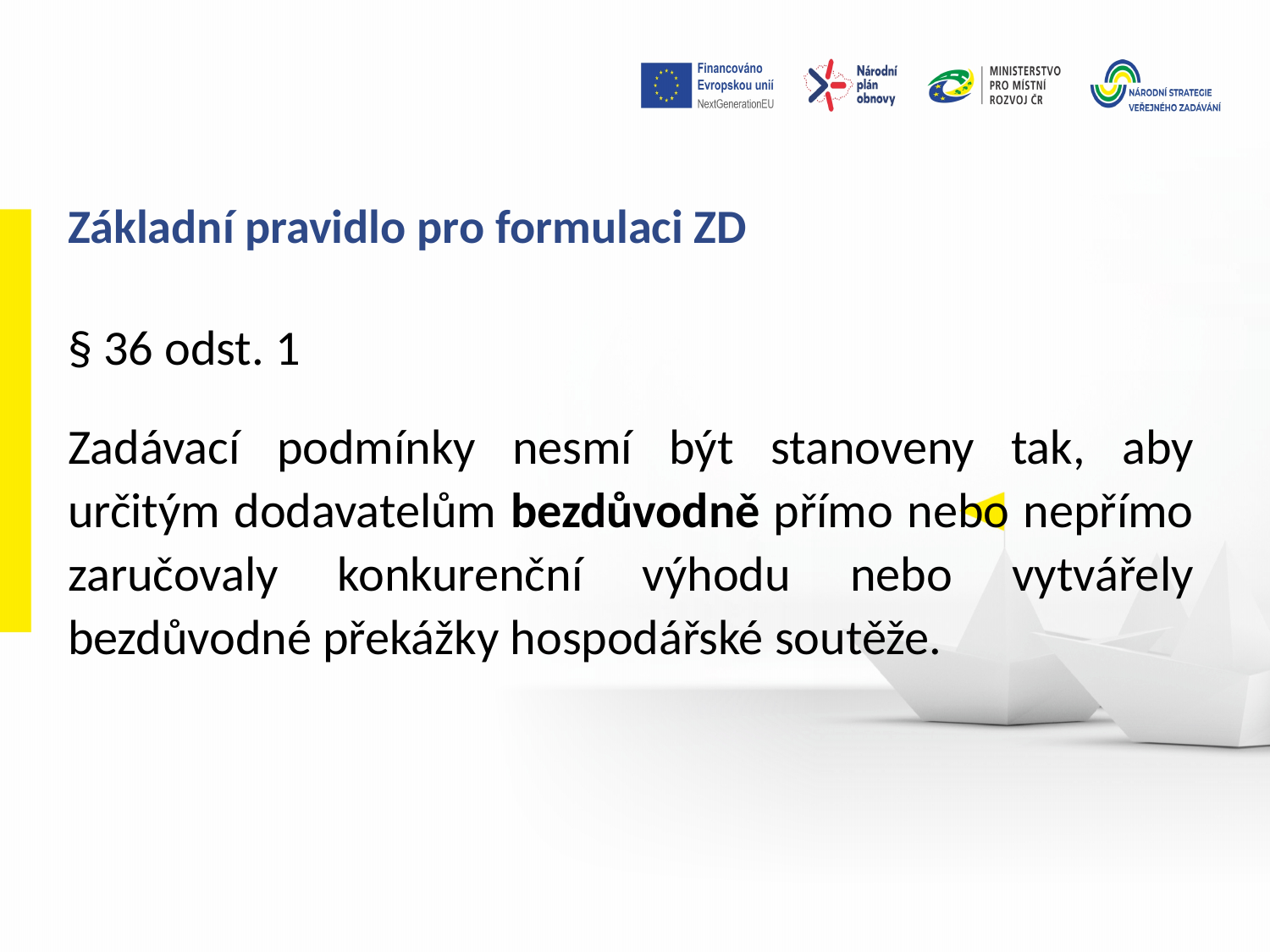

# Základní pravidlo pro formulaci ZD
§ 36 odst. 1
Zadávací podmínky nesmí být stanoveny tak, aby určitým dodavatelům bezdůvodně přímo nebo nepřímo zaručovaly konkurenční výhodu nebo vytvářely bezdůvodné překážky hospodářské soutěže.